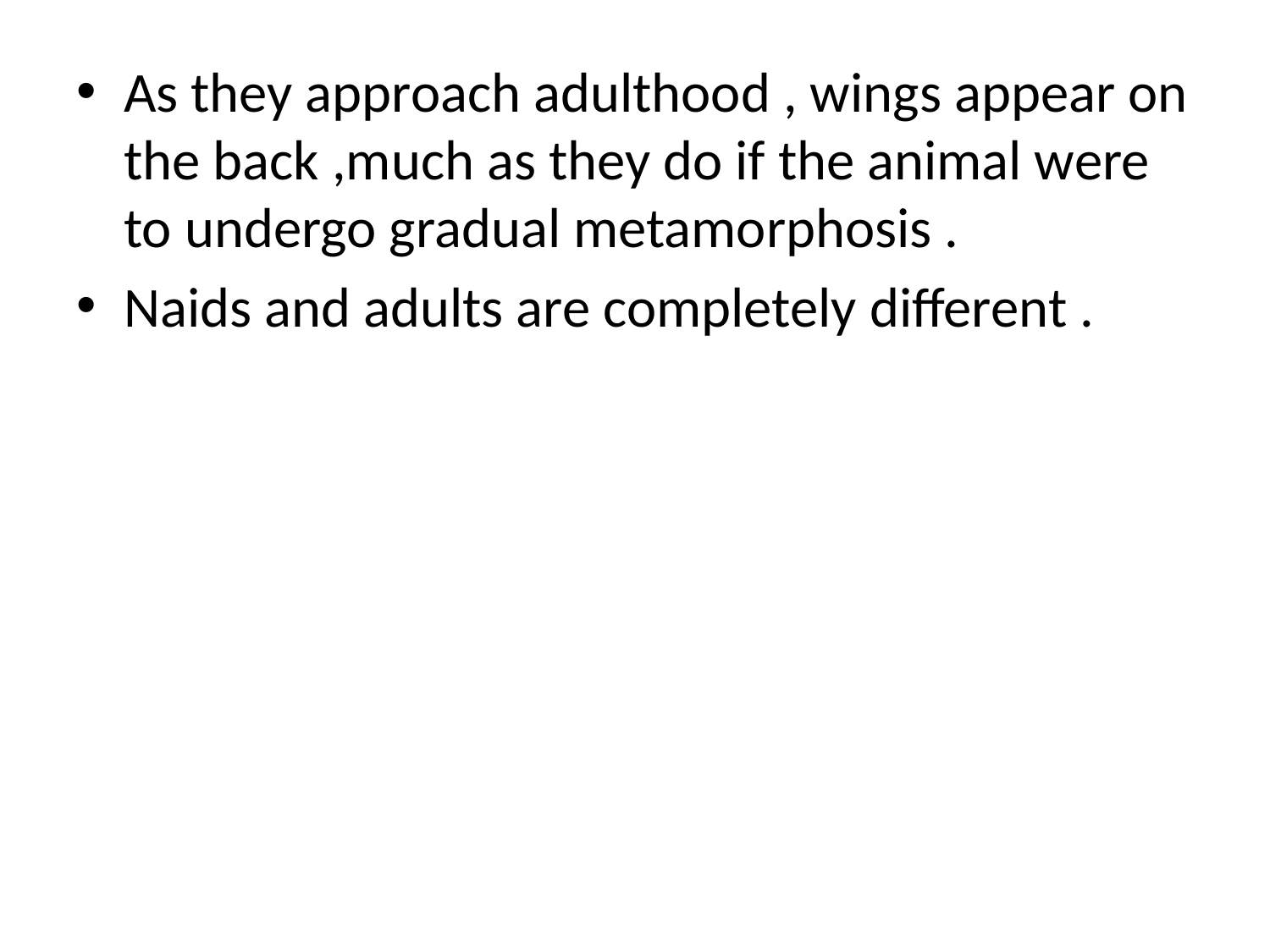

As they approach adulthood , wings appear on the back ,much as they do if the animal were to undergo gradual metamorphosis .
Naids and adults are completely different .